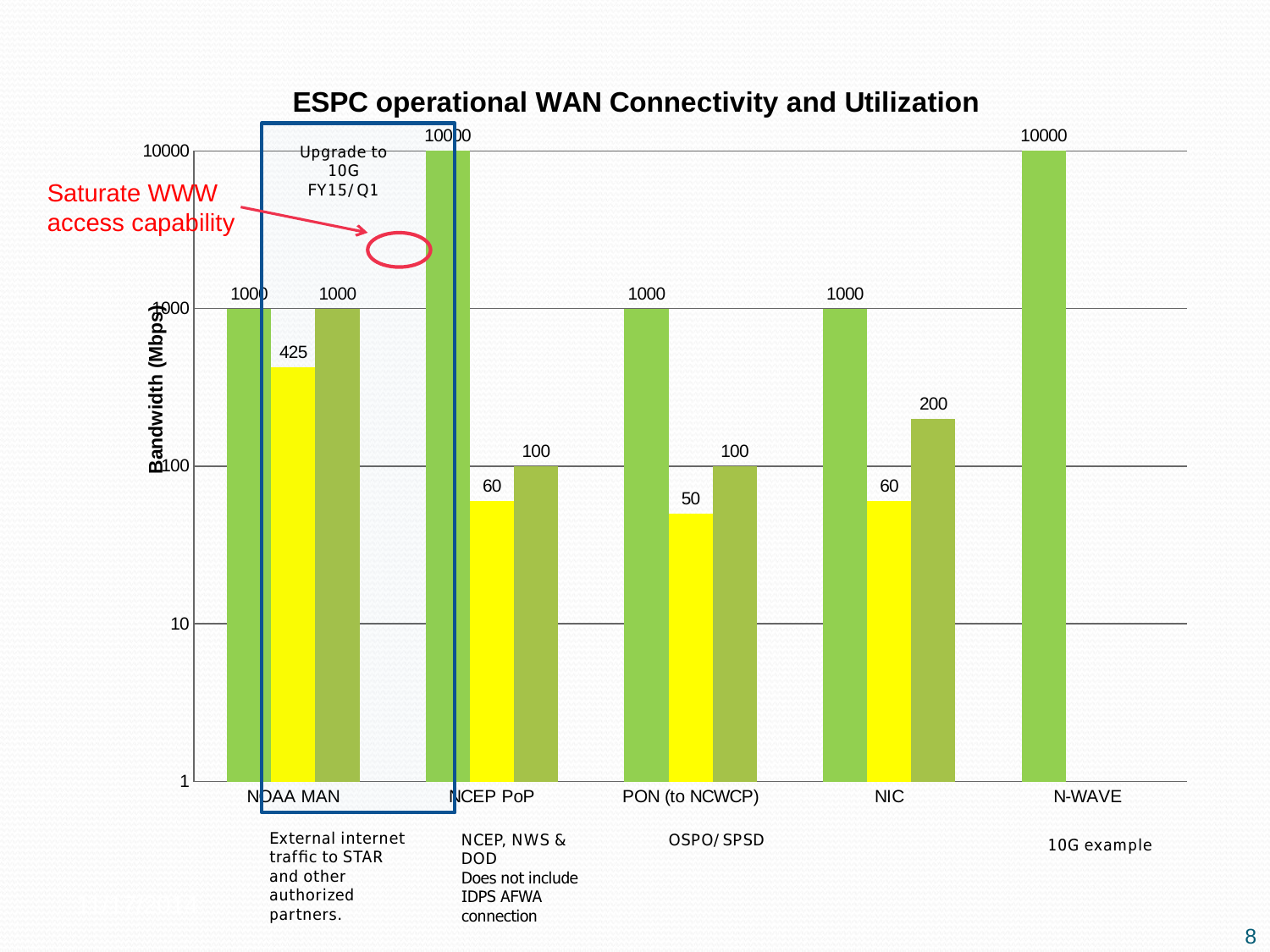

### Chart: ESPC operational WAN Connectivity and Utilization

| Category |  |  |  |
|---|---|---|---|
| NOAA MAN | 1000.0 | 425.0 | 1000.0 |
| NCEP PoP | 10000.0 | 60.0 | 100.0 |
| PON (to NCWCP) | 1000.0 | 50.0 | 100.0 |
| NIC | 1000.0 | 60.0 | 200.0 |
| N-WAVE | 10000.0 | 0.0 | 0.0 |
Upgrade to
10G FY15/Q1
Saturate WWW
access capability

External internet traffic to STAR and other authorized partners.
NCEP, NWS & DOD
Does not include IDPS AFWA connection
OSPO/SPSD
10G example
11/17/2014
8